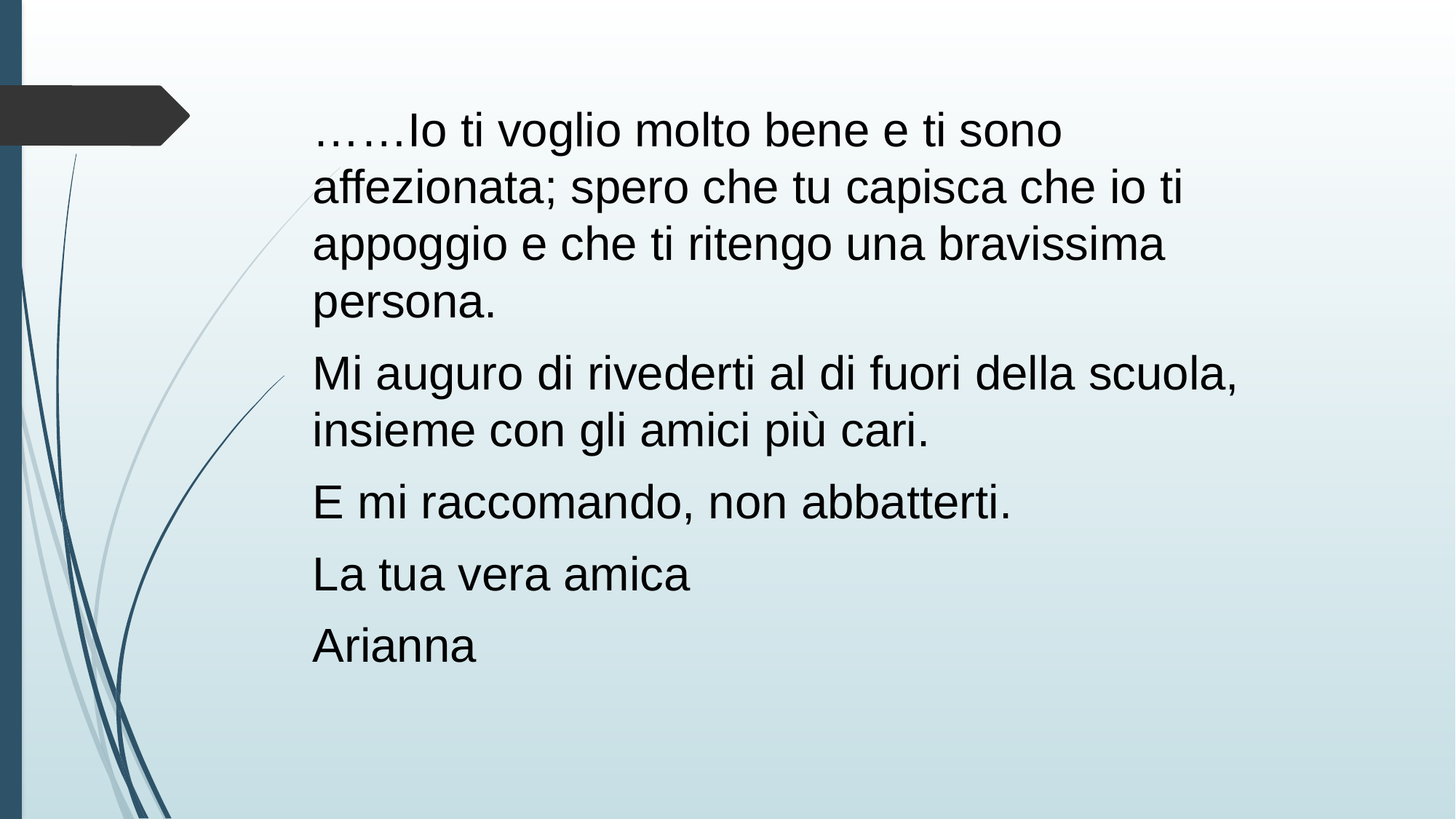

……Io ti voglio molto bene e ti sono affezionata; spero che tu capisca che io ti appoggio e che ti ritengo una bravissima persona.
Mi auguro di rivederti al di fuori della scuola, insieme con gli amici più cari.
E mi raccomando, non abbatterti.
La tua vera amica
Arianna